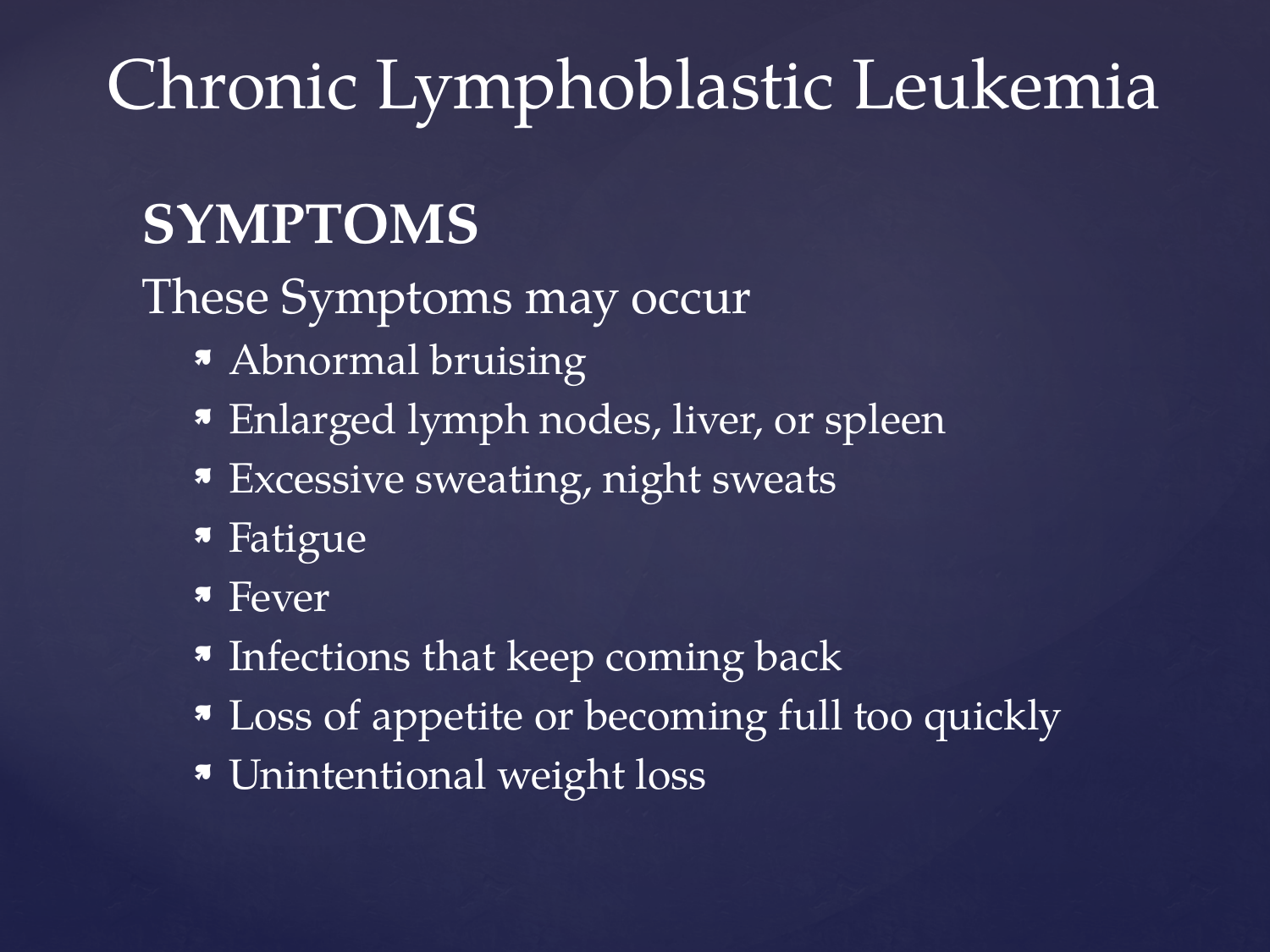

# Chronic Lymphoblastic Leukemia
SYMPTOMS
These Symptoms may occur
Abnormal bruising
Enlarged lymph nodes, liver, or spleen
Excessive sweating, night sweats
Fatigue
Fever
Infections that keep coming back
Loss of appetite or becoming full too quickly
Unintentional weight loss